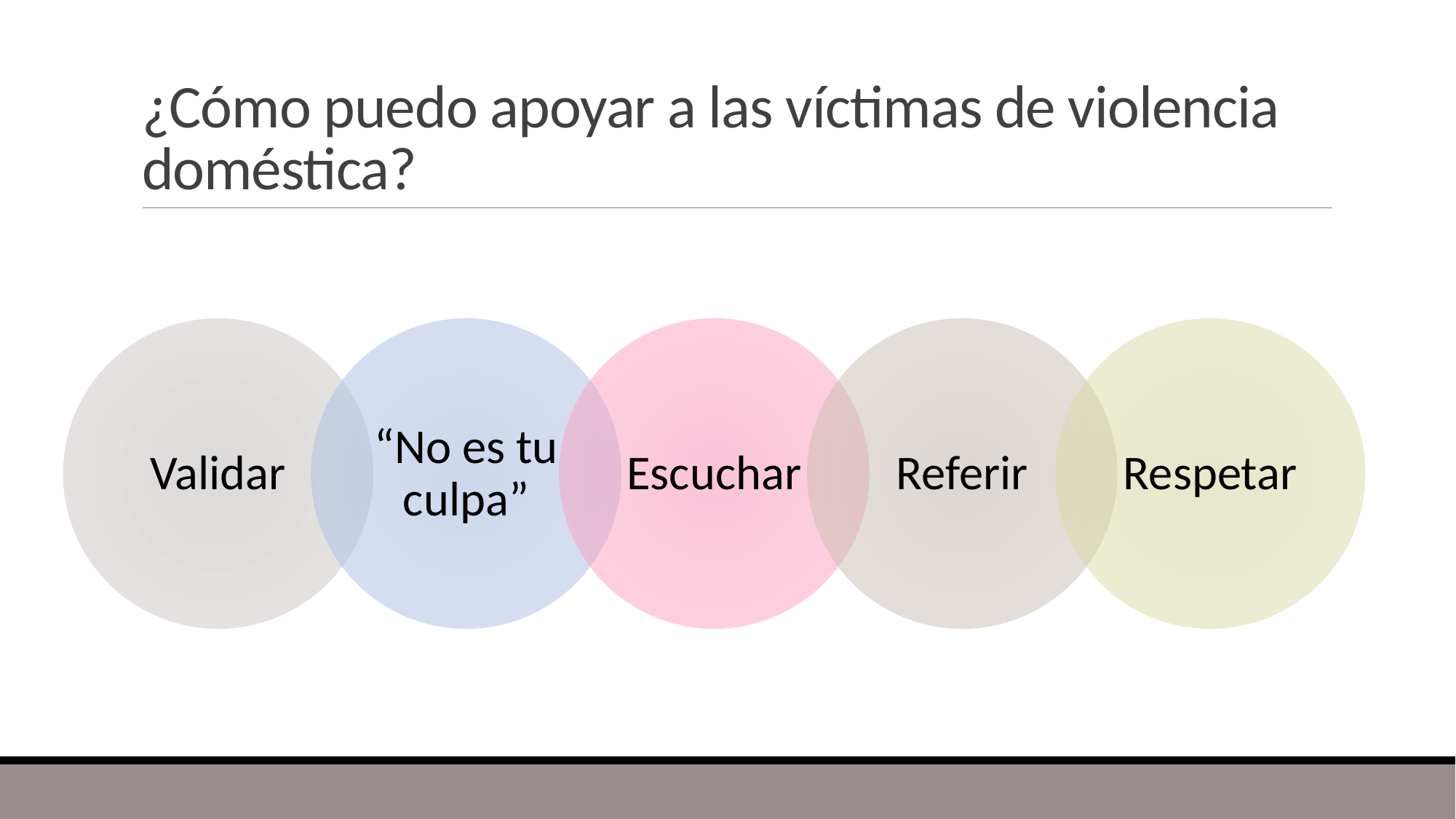

# ¿Cómo puedo apoyar a las víctimas de violencia doméstica?
Validar
“No es tu culpa”
Escuchar
Referir
Respetar